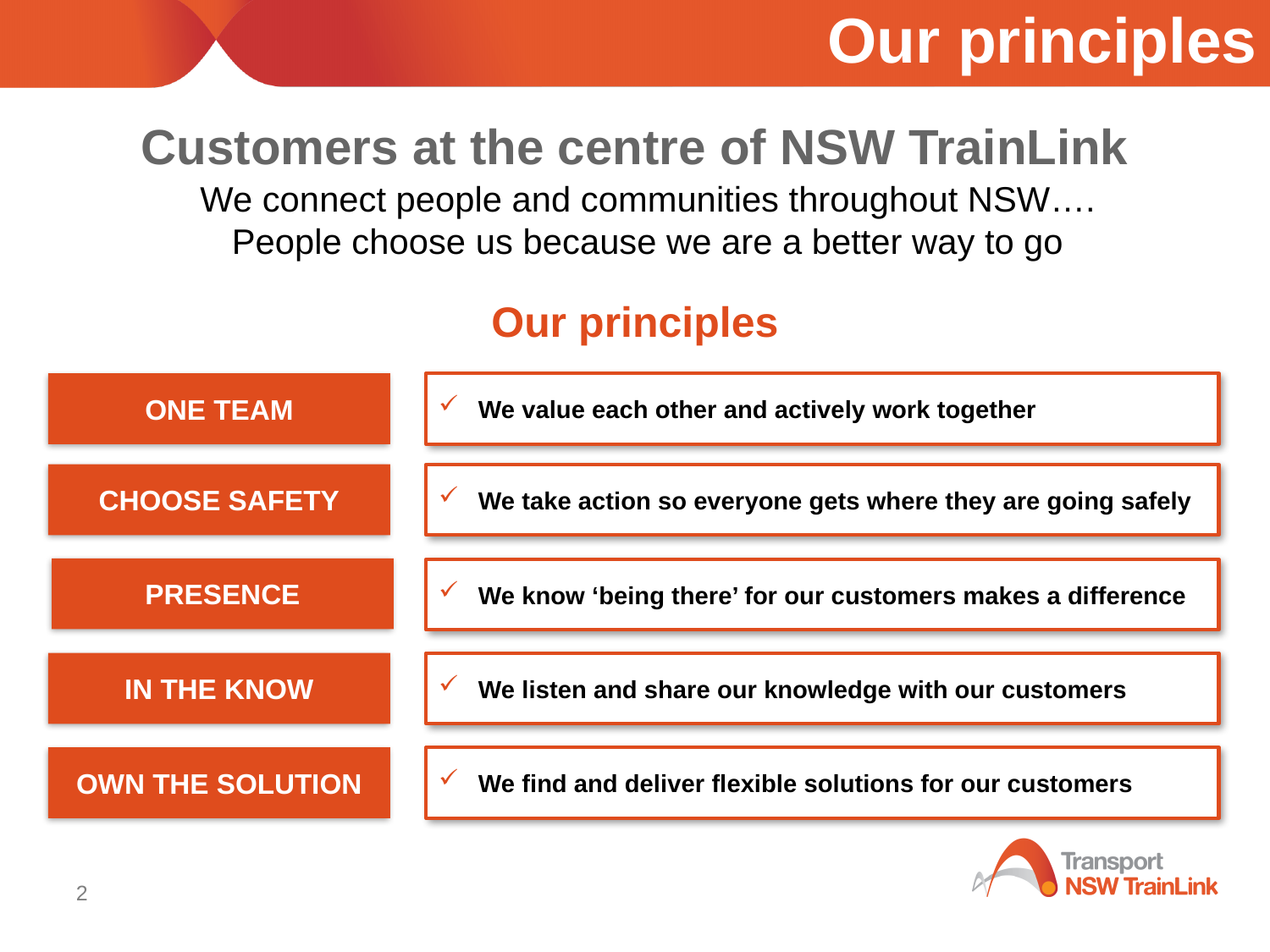

Our principles
# Customers at the centre of NSW TrainLink
We connect people and communities throughout NSW….
People choose us because we are a better way to go
Our principles
ONE TEAM
We value each other and actively work together
We take action so everyone gets where they are going safely
CHOOSE SAFETY
PRESENCE
We know ‘being there’ for our customers makes a difference
IN THE KNOW
We listen and share our knowledge with our customers
OWN THE SOLUTION
We find and deliver flexible solutions for our customers